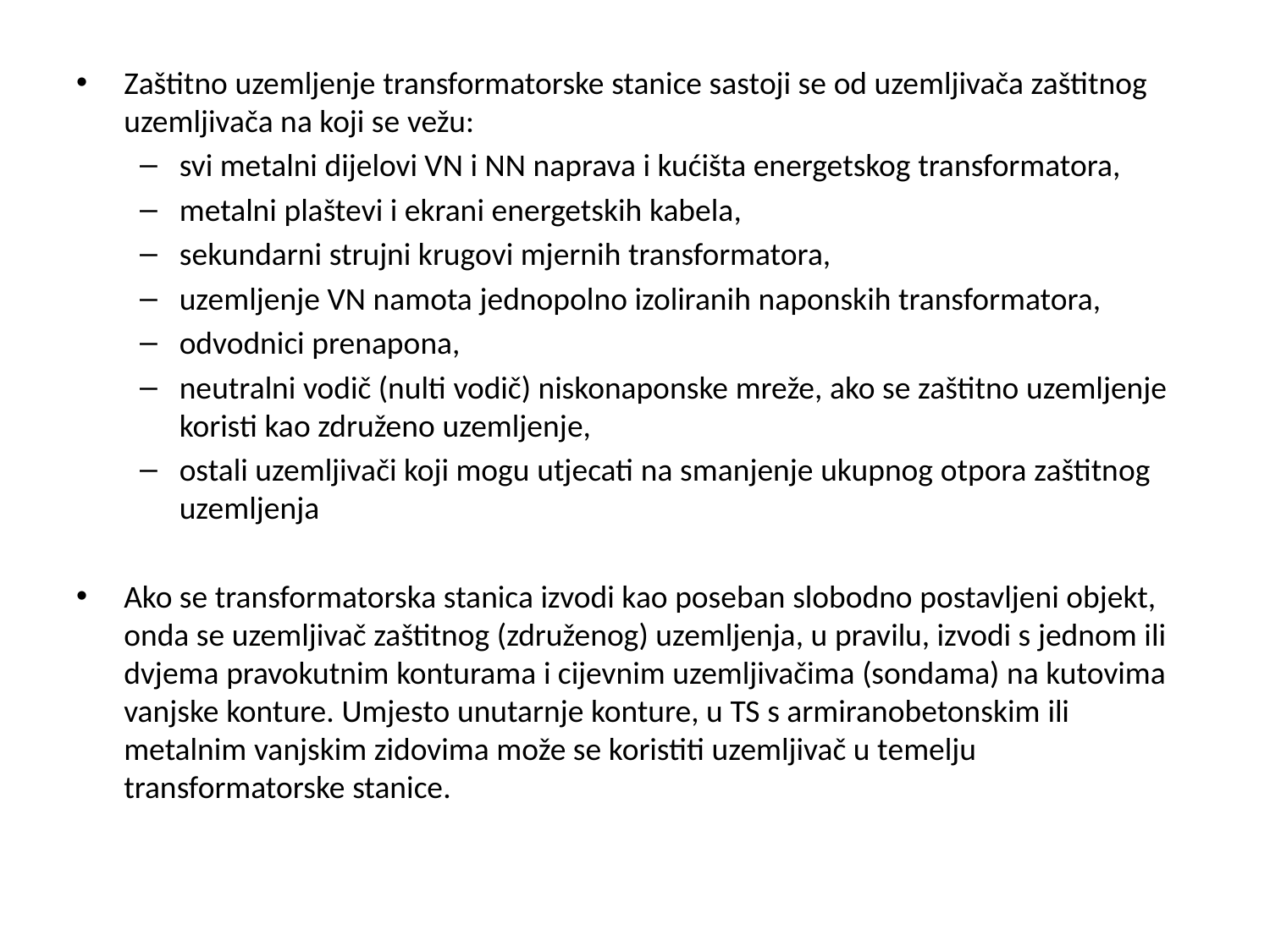

Zaštitno uzemljenje transformatorske stanice sastoji se od uzemljivača zaštitnog uzemljivača na koji se vežu:
svi metalni dijelovi VN i NN naprava i kućišta energetskog transformatora,
metalni plaštevi i ekrani energetskih kabela,
sekundarni strujni krugovi mjernih transformatora,
uzemljenje VN namota jednopolno izoliranih naponskih transformatora,
odvodnici prenapona,
neutralni vodič (nulti vodič) niskonaponske mreže, ako se zaštitno uzemljenje koristi kao združeno uzemljenje,
ostali uzemljivači koji mogu utjecati na smanjenje ukupnog otpora zaštitnog uzemljenja

Ako se transformatorska stanica izvodi kao poseban slobodno postavljeni objekt, onda se uzemljivač zaštitnog (združenog) uzemljenja, u pravilu, izvodi s jednom ili dvjema pravokutnim konturama i cijevnim uzemljivačima (sondama) na kutovima vanjske konture. Umjesto unutarnje konture, u TS s armiranobetonskim ili metalnim vanjskim zidovima može se koristiti uzemljivač u temelju transformatorske stanice.